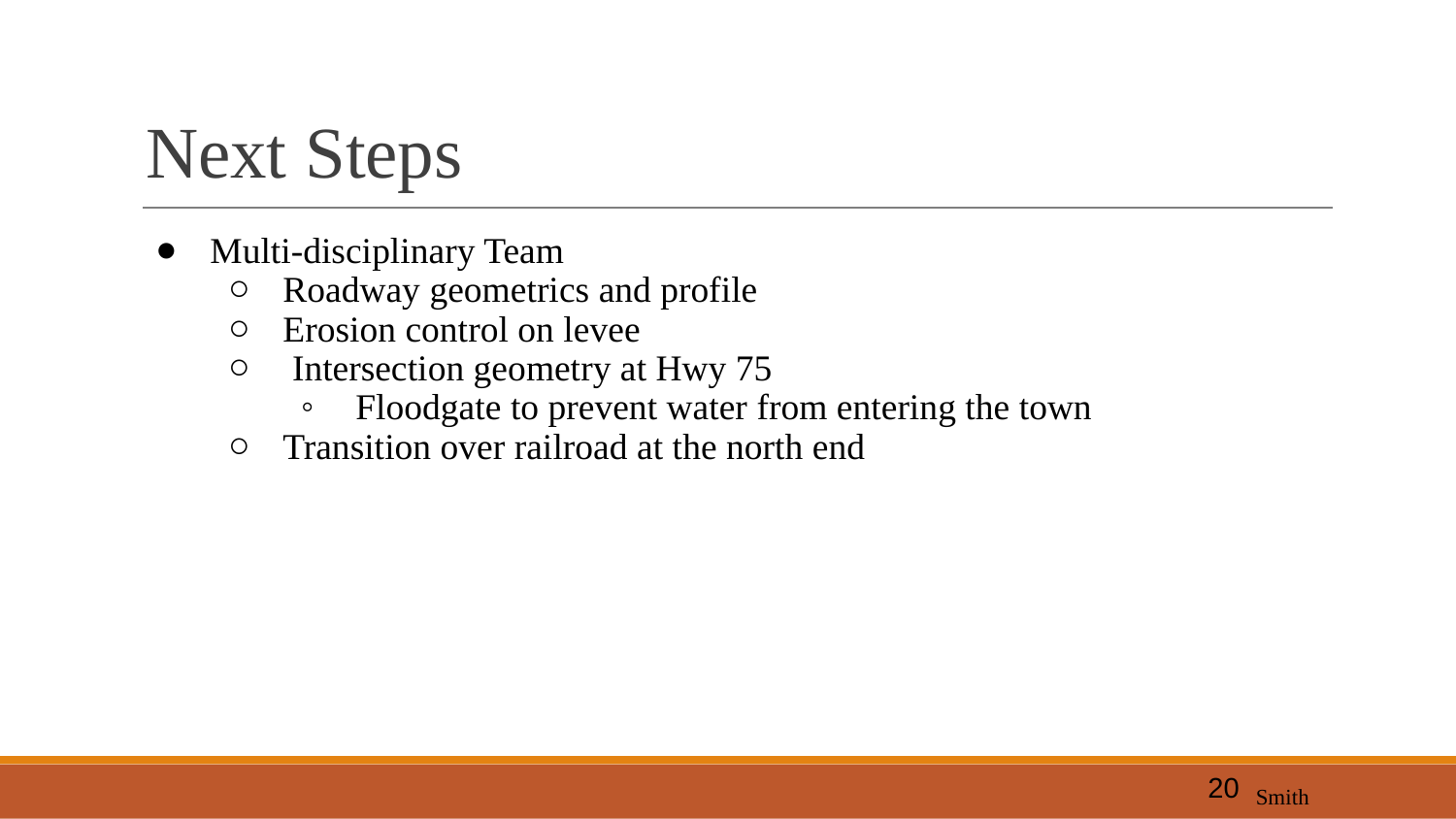

# Next Steps
Multi-disciplinary Team
Roadway geometrics and profile
Erosion control on levee
 Intersection geometry at Hwy 75
Floodgate to prevent water from entering the town
Transition over railroad at the north end
Smith
20